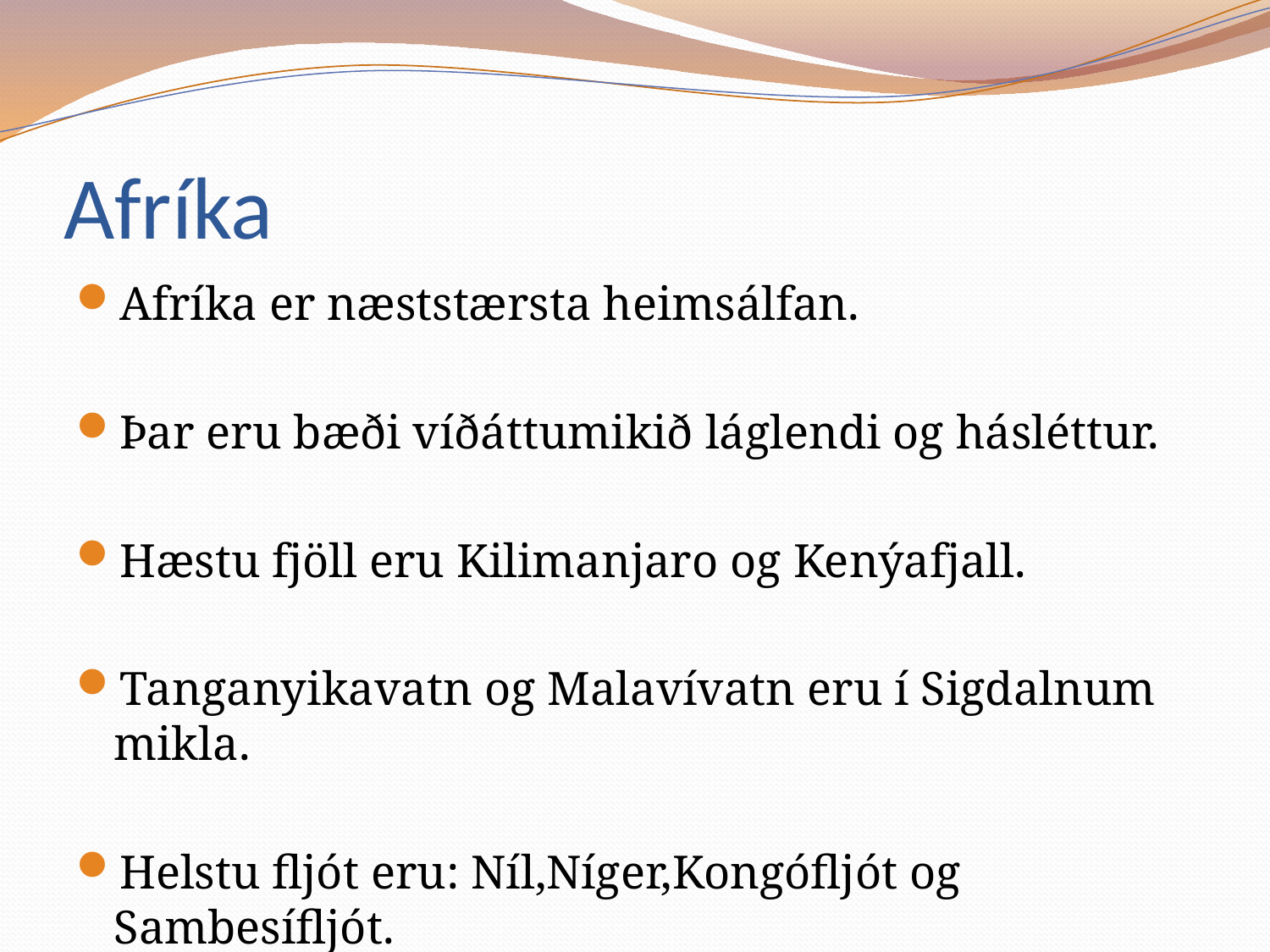

# Afríka
Afríka er næststærsta heimsálfan.

Þar eru bæði víðáttumikið láglendi og hásléttur.

Hæstu fjöll eru Kilimanjaro og Kenýafjall.

Tanganyikavatn og Malavívatn eru í Sigdalnum mikla.

Helstu fljót eru: Níl,Níger,Kongófljót og Sambesífljót.